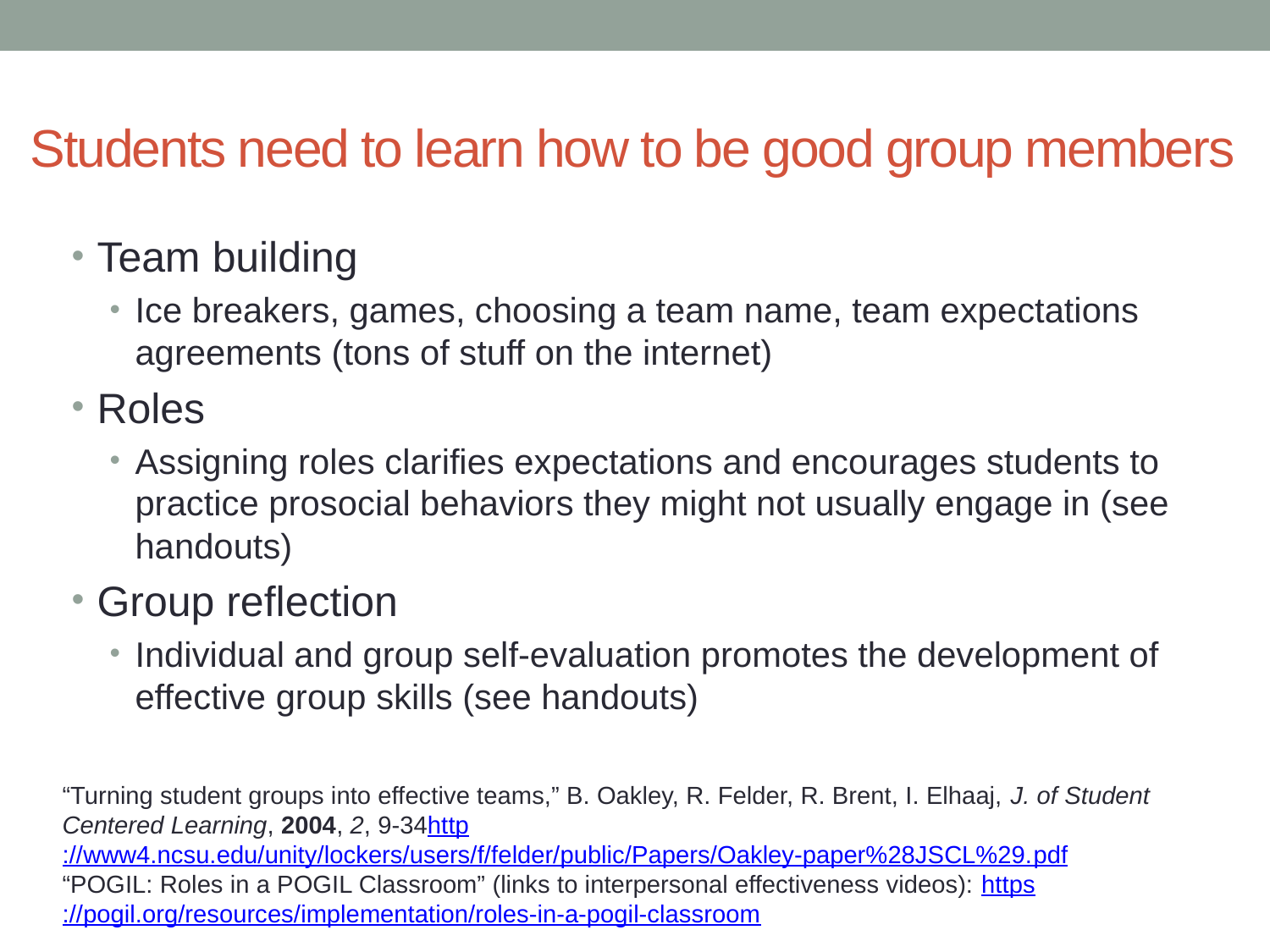

# Students need to learn how to be good group members
Team building
Ice breakers, games, choosing a team name, team expectations agreements (tons of stuff on the internet)
Roles
Assigning roles clarifies expectations and encourages students to practice prosocial behaviors they might not usually engage in (see handouts)
Group reflection
Individual and group self-evaluation promotes the development of effective group skills (see handouts)
“Turning student groups into effective teams,” B. Oakley, R. Felder, R. Brent, I. Elhaaj, J. of Student Centered Learning, 2004, 2, 9-34http://www4.ncsu.edu/unity/lockers/users/f/felder/public/Papers/Oakley-paper%28JSCL%29.pdf
“POGIL: Roles in a POGIL Classroom” (links to interpersonal effectiveness videos): https://pogil.org/resources/implementation/roles-in-a-pogil-classroom